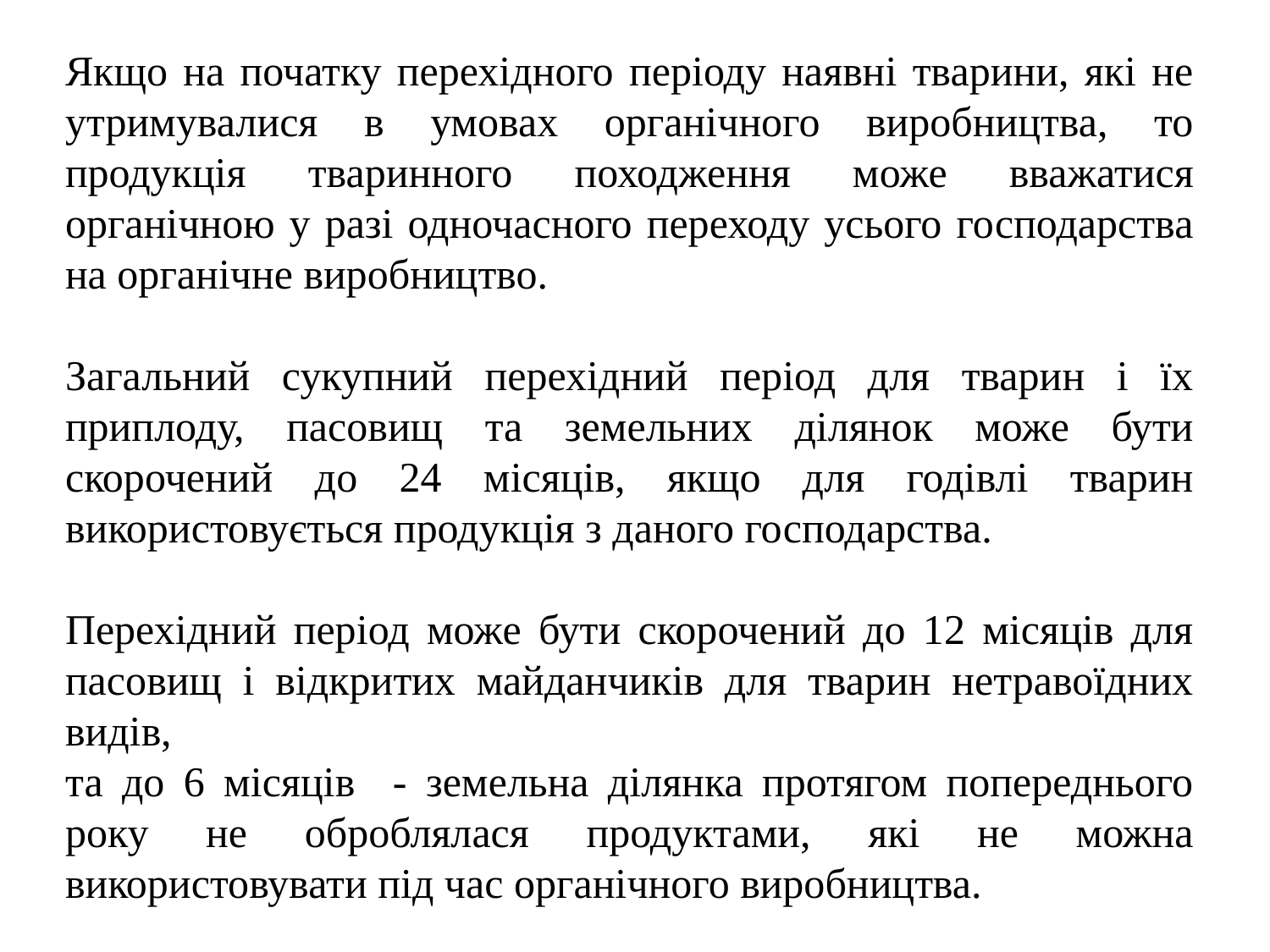

Якщо на початку перехідного періоду наявні тварини, які не утримувалися в умовах органічного виробництва, то продукція тваринного походження може вважатися органічною у разі одночасного переходу усього господарства на органічне виробництво.

Загальний сукупний перехідний період для тварин і їх приплоду, пасовищ та земельних ділянок може бути скорочений до 24 місяців, якщо для годівлі тварин використовується продукція з даного господарства.

Перехідний період може бути скорочений до 12 місяців для пасовищ і відкритих майданчиків для тварин нетравоїдних видів,
та до 6 місяців  - земельна ділянка протягом попереднього року не оброблялася продуктами, які не можна використовувати під час органічного виробництва.